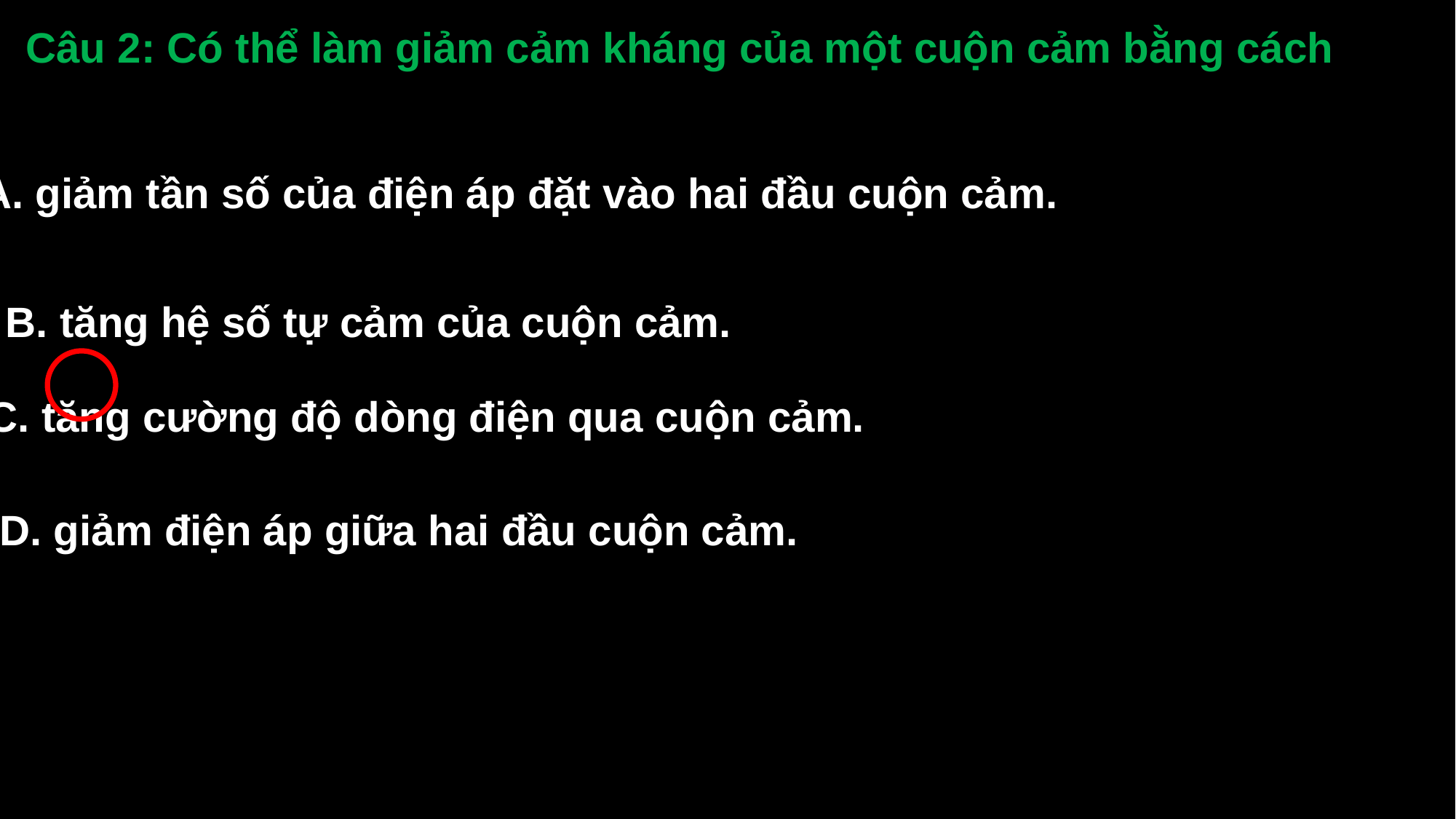

Câu 2: Có thể làm giảm cảm kháng của một cuộn cảm bằng cách

A. giảm tần số của điện áp đặt vào hai đầu cuộn cảm.

B. tăng hệ số tự cảm của cuộn cảm.

C. tăng cường độ dòng điện qua cuộn cảm.

D. giảm điện áp giữa hai đầu cuộn cảm.